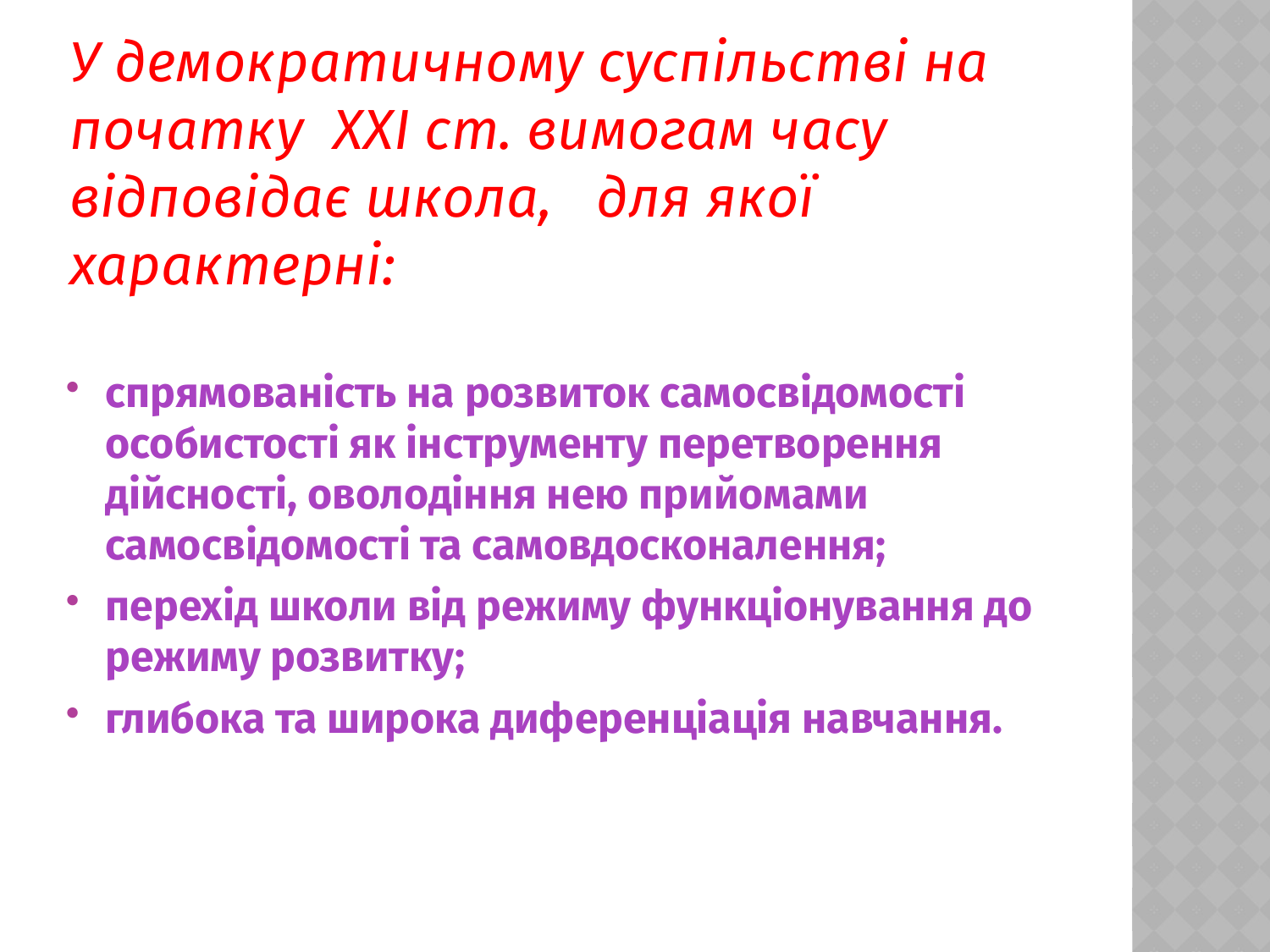

# У демократичному суспільстві на початку  XXI ст. вимогам часу відповідає школа,   для якої характерні:

спрямованість на розвиток самосвідомості особистості як інструменту перетворення дійсності, оволодіння нею прийомами самосвідомості та самовдосконалення;
перехід школи від режиму функціонування до режиму розвитку;
глибока та широка диференціація навчання.